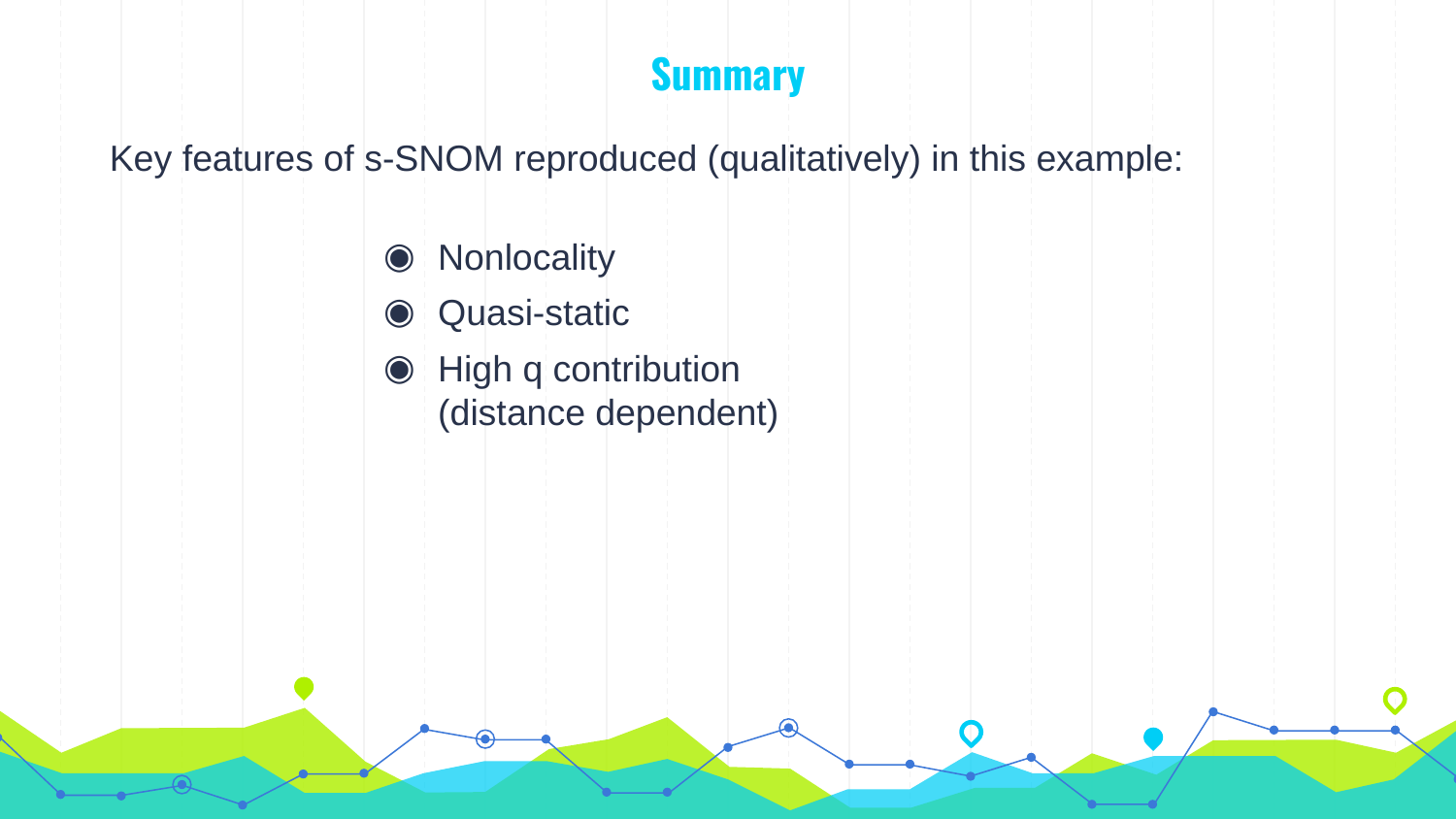

# Summary
Key features of s-SNOM reproduced (qualitatively) in this example:
Nonlocality
Quasi-static
High q contribution (distance dependent)